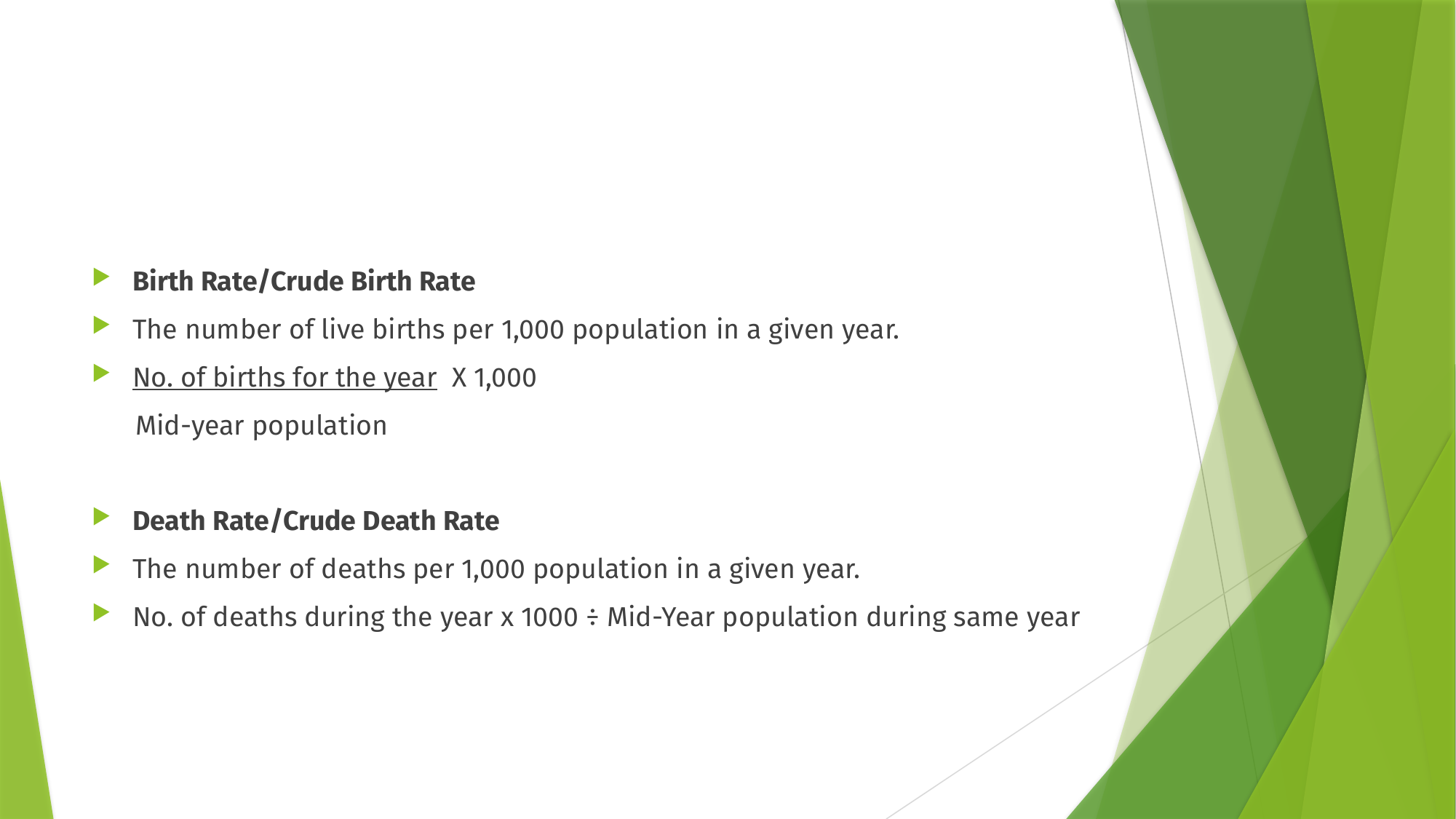

#
Birth Rate/Crude Birth Rate
The number of live births per 1,000 population in a given year.
No. of births for the year  X 1,000
      Mid-year population

Death Rate/Crude Death Rate
The number of deaths per 1,000 population in a given year.
No. of deaths during the year x 1000 ÷ Mid-Year population during same year